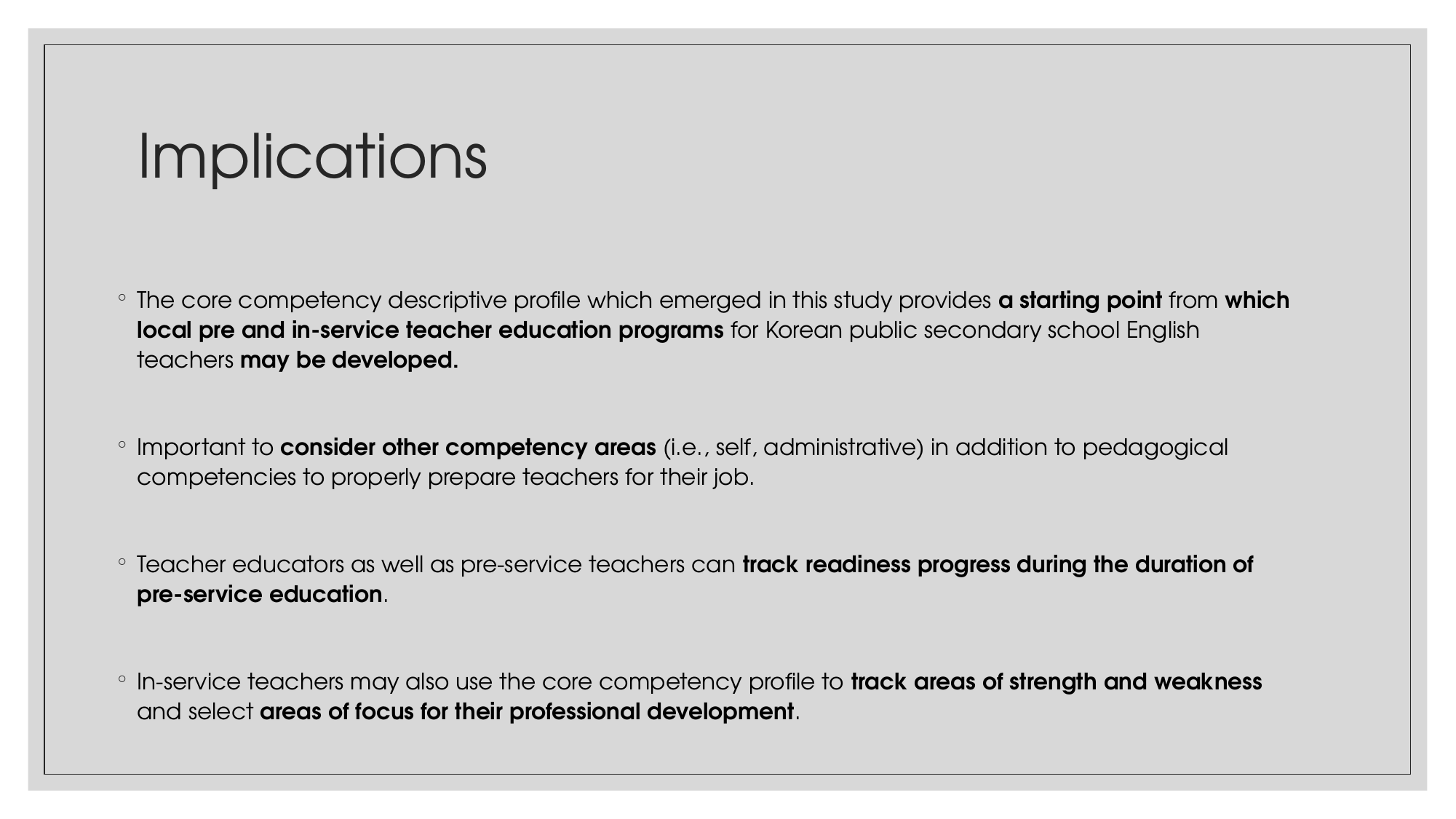

# Implications

The core competency descriptive profile which emerged in this study provides a starting point from which local pre and in-service teacher education programs for Korean public secondary school English teachers may be developed.

Important to consider other competency areas (i.e., self, administrative) in addition to pedagogical competencies to properly prepare teachers for their job.

Teacher educators as well as pre-service teachers can track readiness progress during the duration of pre-service education.

In-service teachers may also use the core competency profile to track areas of strength and weakness and select areas of focus for their professional development.